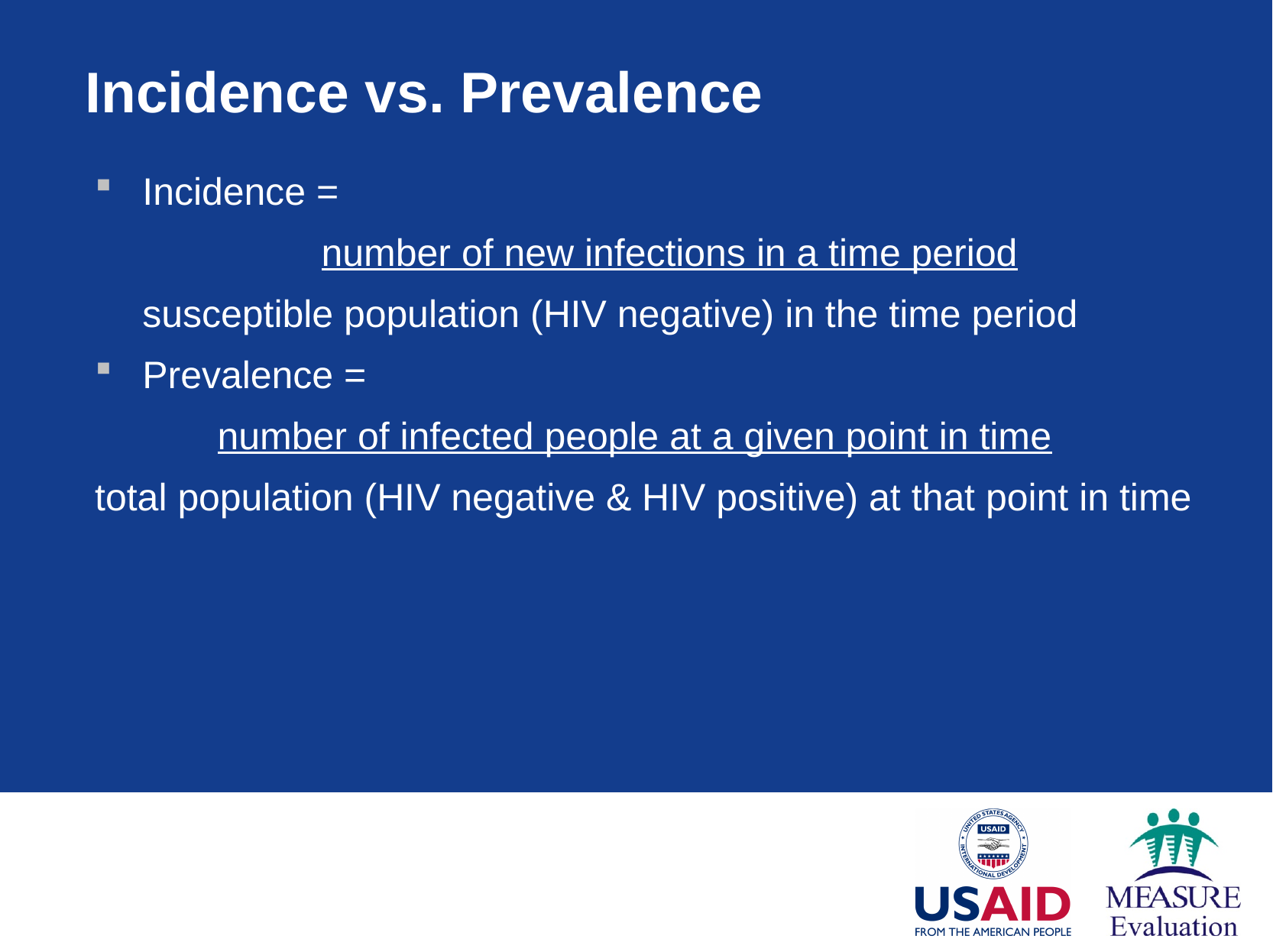

# Incidence vs. Prevalence
Incidence =
		      number of new infections in a time period
	susceptible population (HIV negative) in the time period
Prevalence =
	       number of infected people at a given point in time
total population (HIV negative & HIV positive) at that point in time